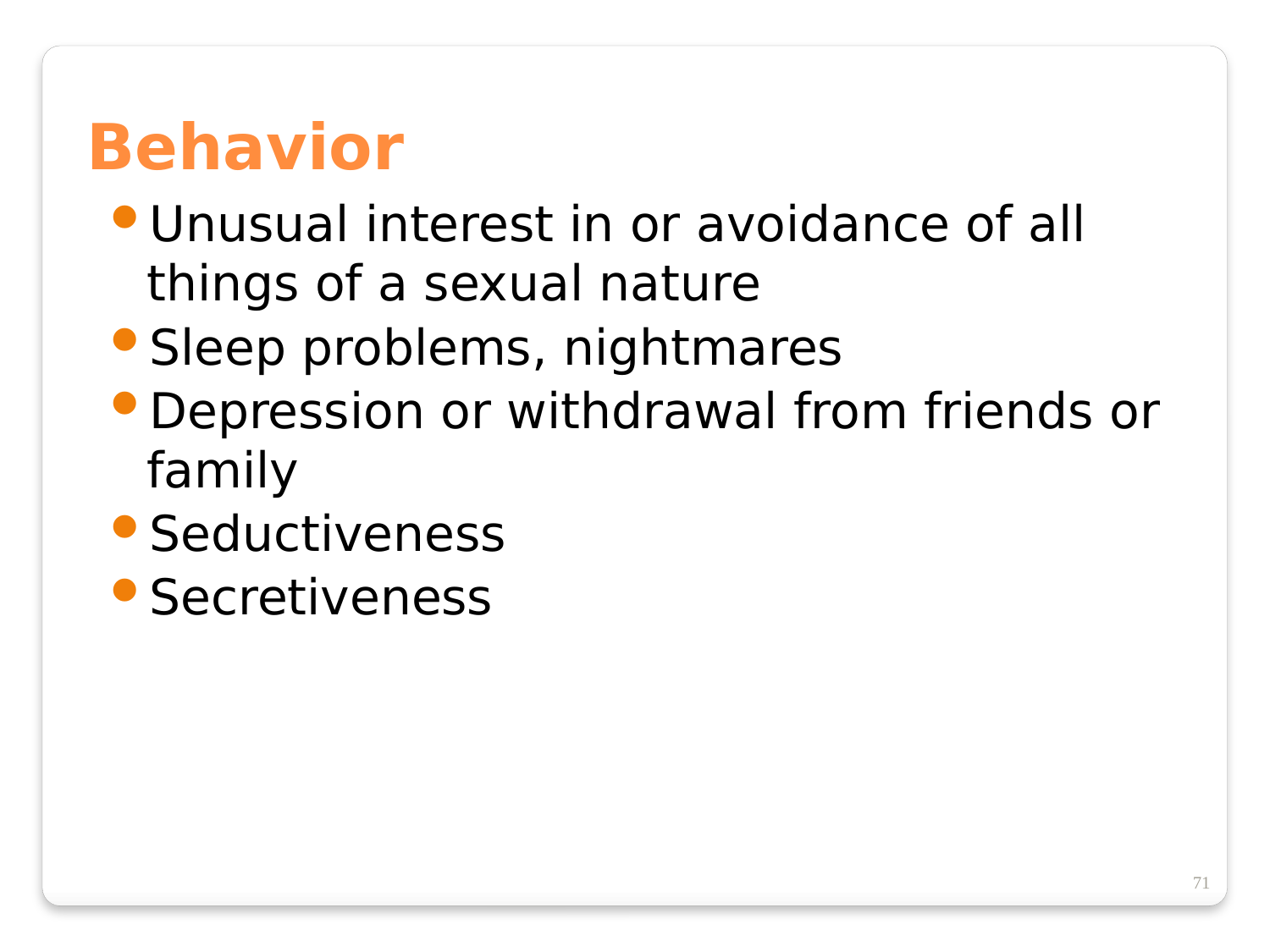

Behavior
Unusual interest in or avoidance of all things of a sexual nature
Sleep problems, nightmares
Depression or withdrawal from friends or family
Seductiveness
Secretiveness
71